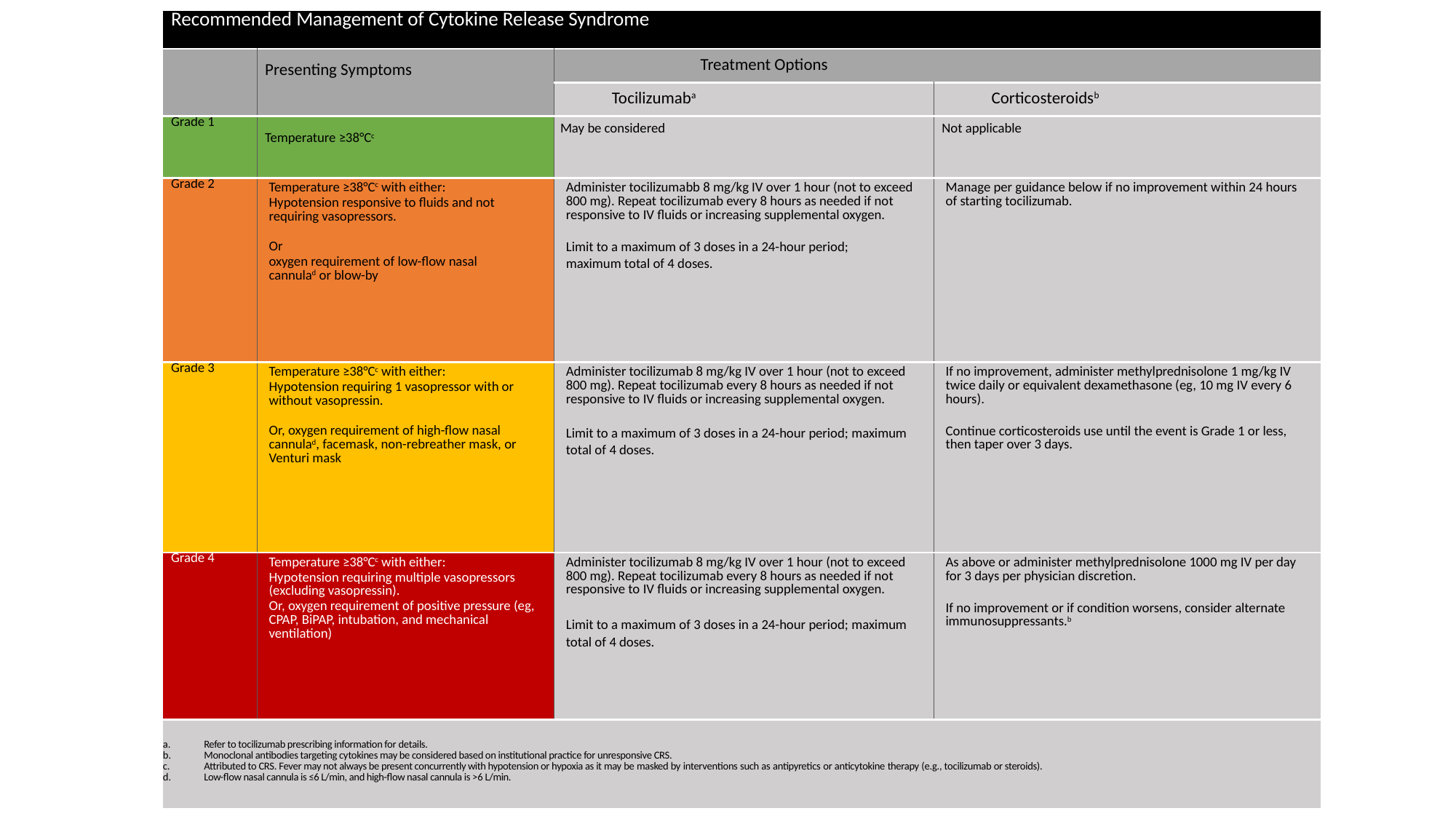

| Recommended Management of Cytokine Release Syndrome |  |  |  |
| --- | --- | --- | --- |
|  | Presenting Symptoms | Treatment Options |  |
|  |  | Tocilizumaba | Corticosteroidsb |
| Grade 1 | Temperature ≥38°Cc | May be considered | Not applicable |
| Grade 2 | Temperature ≥38°Cc with either: Hypotension responsive to fluids and not requiring vasopressors.   Or oxygen requirement of low-flow nasal cannulad or blow-by | Administer tocilizumabb 8 mg/kg IV over 1 hour (not to exceed 800 mg). Repeat tocilizumab every 8 hours as needed if not responsive to IV fluids or increasing supplemental oxygen. Limit to a maximum of 3 doses in a 24-hour period; maximum total of 4 doses. | Manage per guidance below if no improvement within 24 hours of starting tocilizumab. |
| Grade 3 | Temperature ≥38°Cc with either: Hypotension requiring 1 vasopressor with or without vasopressin.   Or, oxygen requirement of high-flow nasal cannulad, facemask, non-rebreather mask, or Venturi mask | Administer tocilizumab 8 mg/kg IV over 1 hour (not to exceed 800 mg). Repeat tocilizumab every 8 hours as needed if not responsive to IV fluids or increasing supplemental oxygen. Limit to a maximum of 3 doses in a 24-hour period; maximum total of 4 doses. | If no improvement, administer methylprednisolone 1 mg/kg IV twice daily or equivalent dexamethasone (eg, 10 mg IV every 6 hours). Continue corticosteroids use until the event is Grade 1 or less, then taper over 3 days. |
| Grade 4 | Temperature ≥38°Cc with either: Hypotension requiring multiple vasopressors (excluding vasopressin). Or, oxygen requirement of positive pressure (eg, CPAP, BiPAP, intubation, and mechanical ventilation) | Administer tocilizumab 8 mg/kg IV over 1 hour (not to exceed 800 mg). Repeat tocilizumab every 8 hours as needed if not responsive to IV fluids or increasing supplemental oxygen. Limit to a maximum of 3 doses in a 24-hour period; maximum total of 4 doses. | As above or administer methylprednisolone 1000 mg IV per day for 3 days per physician discretion. If no improvement or if condition worsens, consider alternate immunosuppressants.b |
| Refer to tocilizumab prescribing information for details. Monoclonal antibodies targeting cytokines may be considered based on institutional practice for unresponsive CRS. Attributed to CRS. Fever may not always be present concurrently with hypotension or hypoxia as it may be masked by interventions such as antipyretics or anticytokine therapy (e.g., tocilizumab or steroids). Low-flow nasal cannula is ≤6 L/min, and high-flow nasal cannula is >6 L/min. |  |  |  |